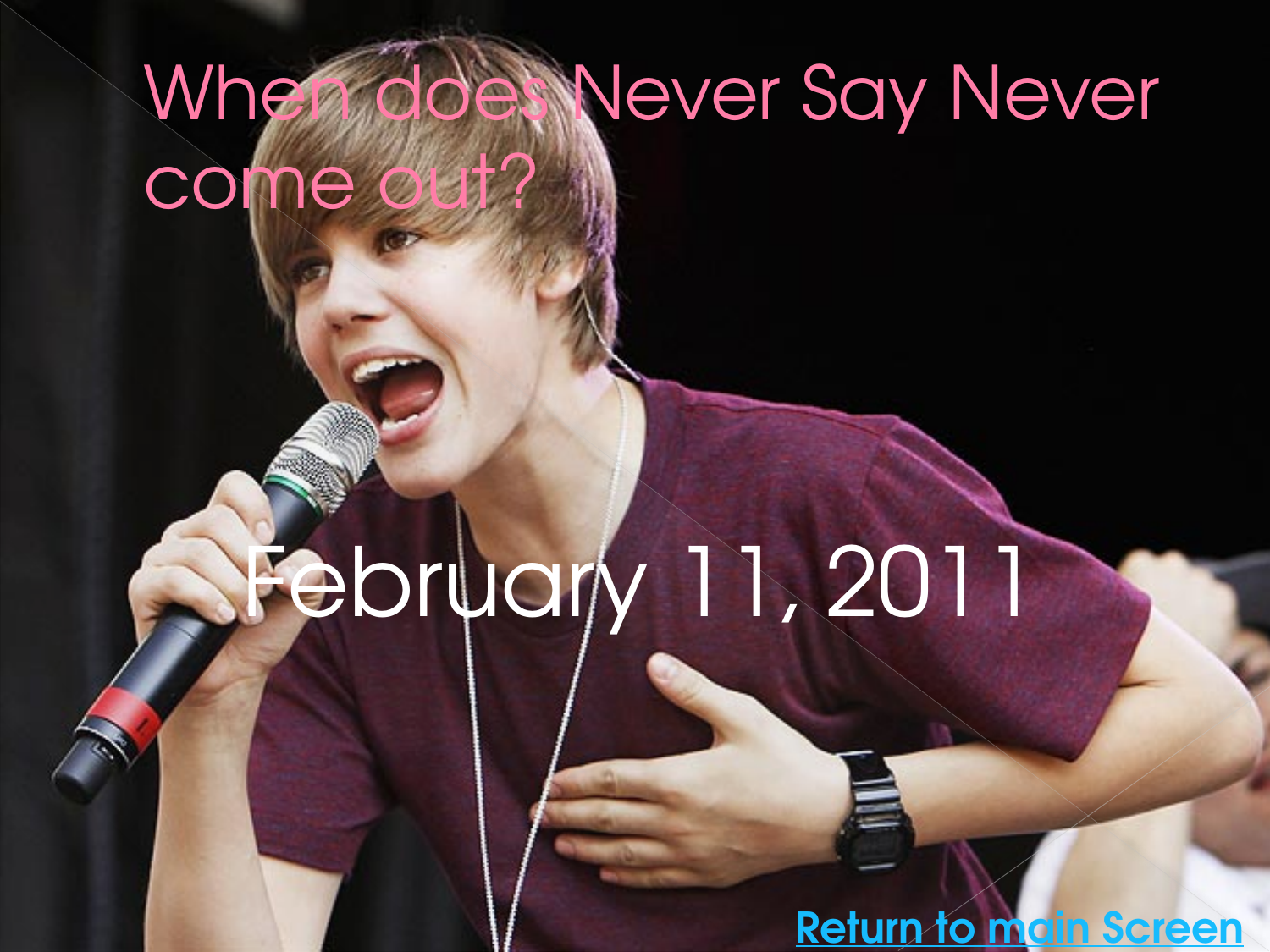

# When does Never Say Never come out?
February 11, 2011
Return to main Screen